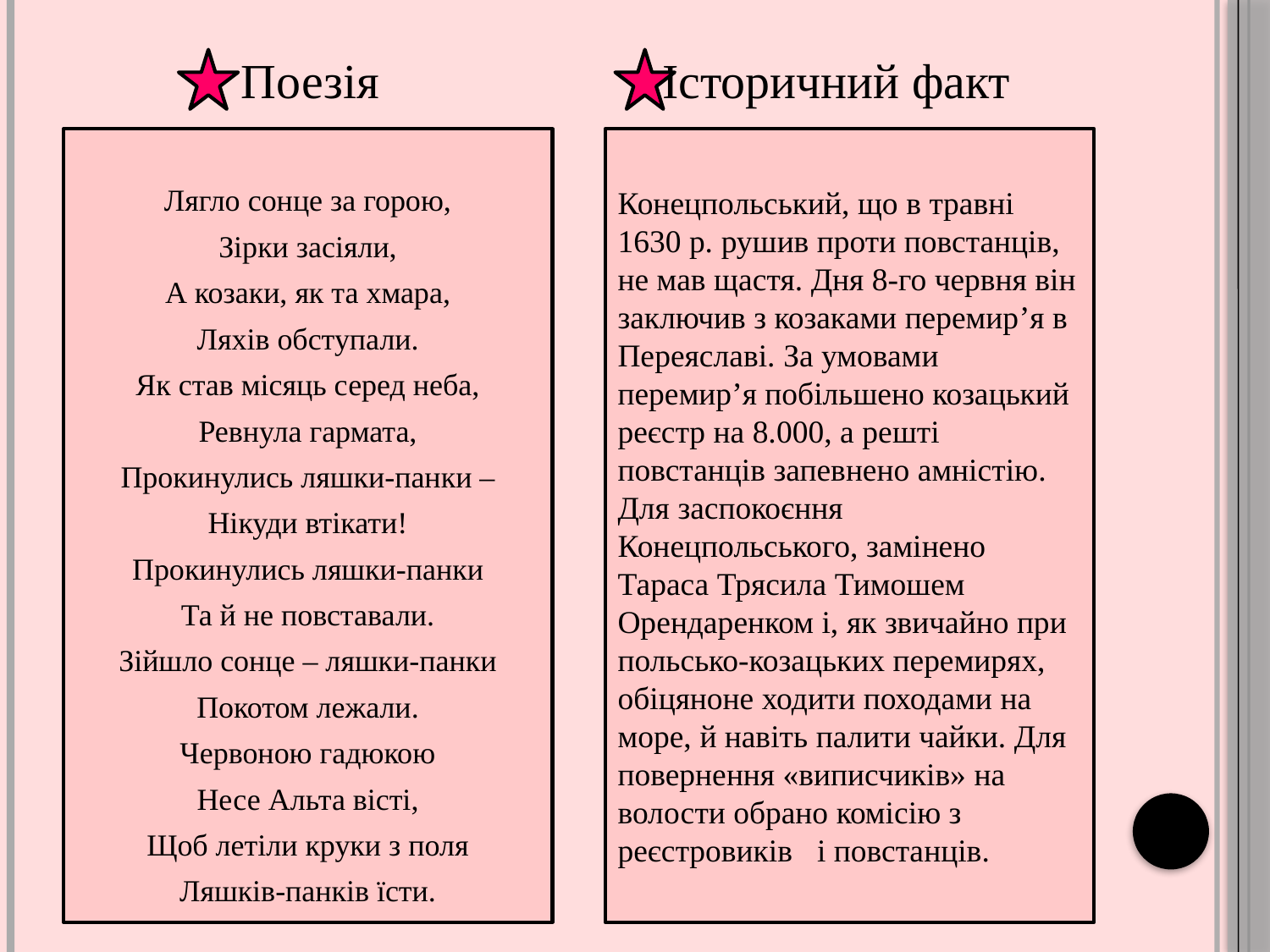

# Поезія                       Історичний факт

Лягло сонце за горою,
Зірки засіяли,
А козаки, як та хмара,
Ляхів обступали.
Як став місяць серед неба,
Ревнула гармата,
Прокинулись ляшки-панки –
Нікуди втікати!
Прокинулись ляшки-панки
Та й не повставали.
Зійшло сонце – ляшки-панки
Покотом лежали.
Червоною гадюкою
Несе Альта вісті,
Щоб летіли круки з поля
Ляшків-панків їсти.

Конецпольський, що в травні 1630 р. рушив проти повстанців, не мав щастя. Дня 8-го червня він заключив з козаками перемир’я в Переяславі. За умовами перемир’я побільшено козацький реєстр на 8.000, а решті повстанців запевнено амністію. Для заспокоєння Конецпольського, замінено Тараса Трясила Тимошем Орендаренком і, як звичайно при польсько-козацьких перемирях, обіцяноне ходити походами на море, й навіть палити чайки. Для повернення «виписчиків» на волости обрано комісію з реєстровиків   і повстанців.